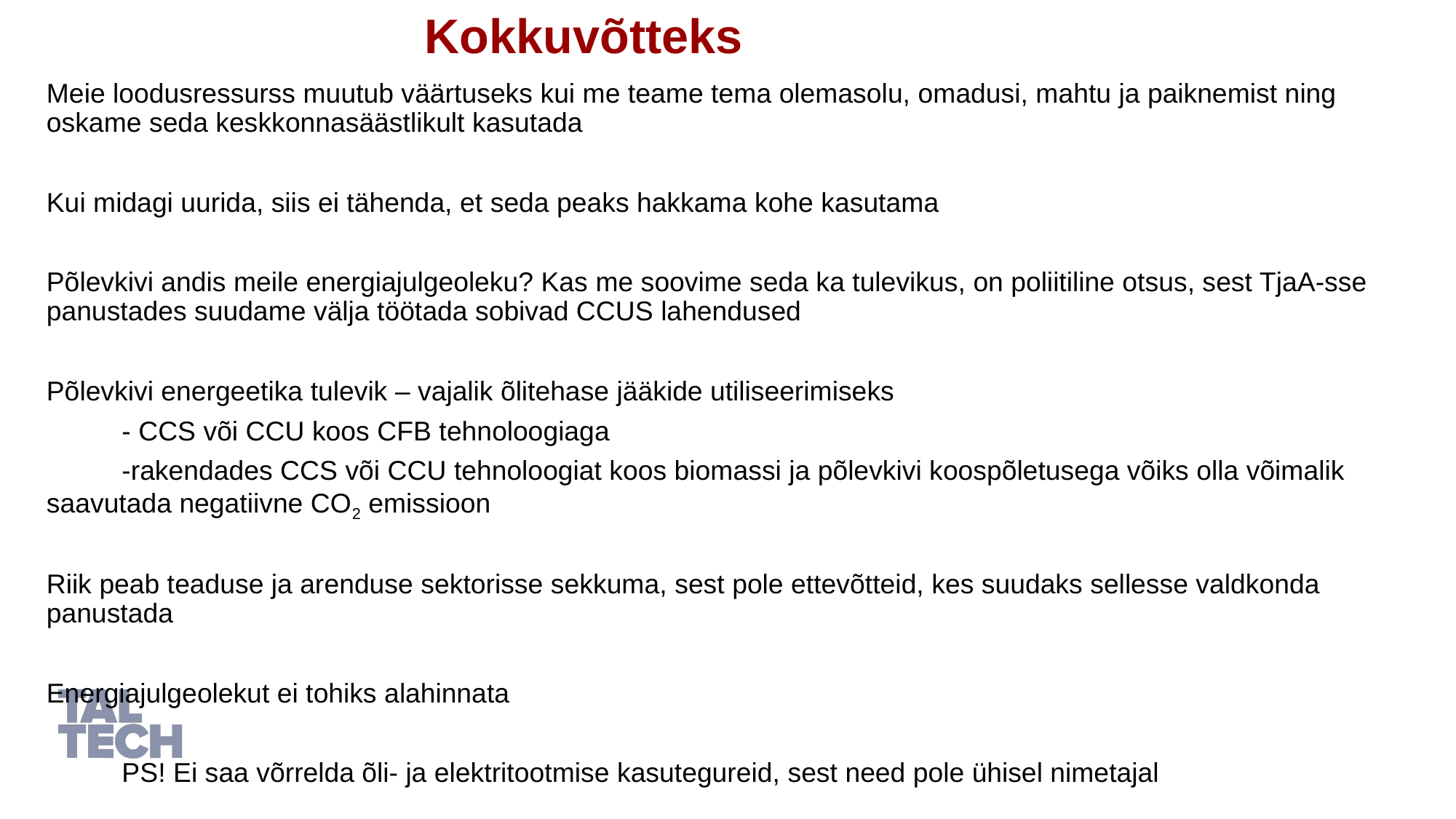

Kokkuvõtteks
Meie loodusressurss muutub väärtuseks kui me teame tema olemasolu, omadusi, mahtu ja paiknemist ning oskame seda keskkonnasäästlikult kasutada

Kui midagi uurida, siis ei tähenda, et seda peaks hakkama kohe kasutama

Põlevkivi andis meile energiajulgeoleku? Kas me soovime seda ka tulevikus, on poliitiline otsus, sest TjaA-sse panustades suudame välja töötada sobivad CCUS lahendused

Põlevkivi energeetika tulevik – vajalik õlitehase jääkide utiliseerimiseks
	- CCS või CCU koos CFB tehnoloogiaga
	-rakendades CCS või CCU tehnoloogiat koos biomassi ja põlevkivi koospõletusega võiks olla võimalik saavutada negatiivne CO2 emissioon

Riik peab teaduse ja arenduse sektorisse sekkuma, sest pole ettevõtteid, kes suudaks sellesse valdkonda panustada

Energiajulgeolekut ei tohiks alahinnata

	PS! Ei saa võrrelda õli- ja elektritootmise kasutegureid, sest need pole ühisel nimetajal